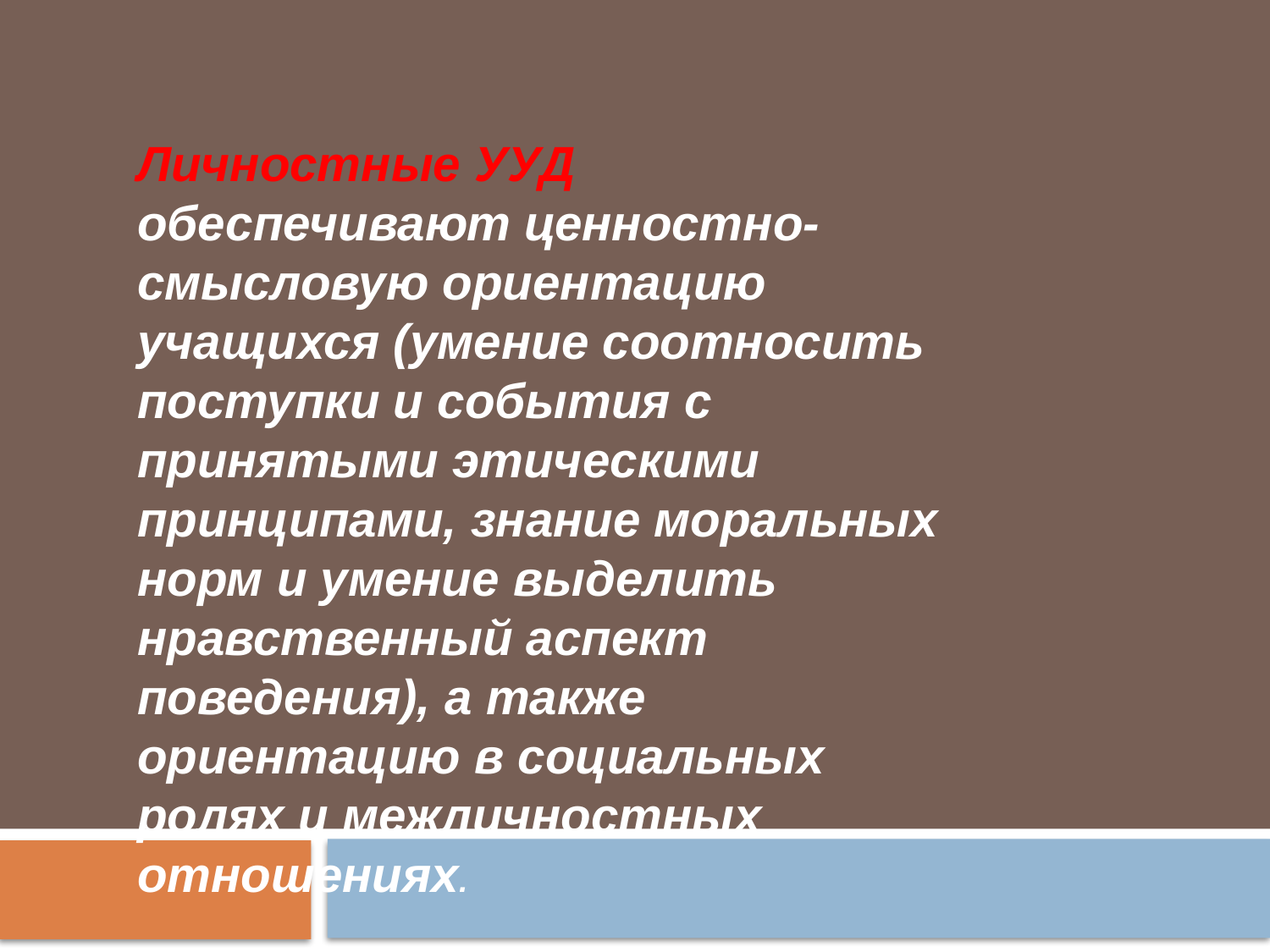

Личностные УУД обеспечивают ценностно-смысловую ориентацию учащихся (умение соотносить поступки и события с принятыми этическими принципами, знание моральных норм и умение выделить нравственный аспект поведения), а также ориентацию в социальных ролях и межличностных отношениях.
#